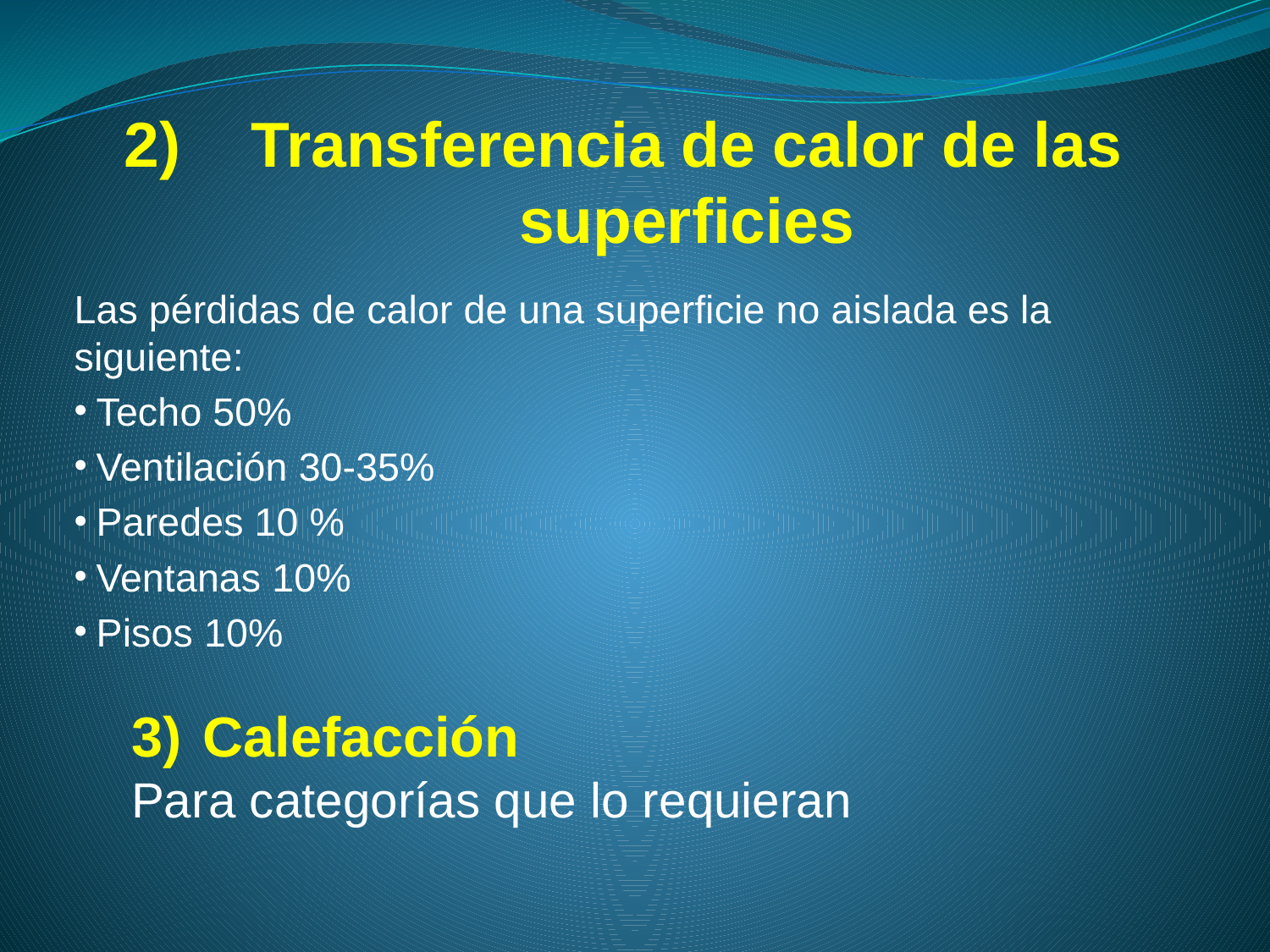

# Transferencia de calor de las superficies
Las pérdidas de calor de una superficie no aislada es la siguiente:
 Techo 50%
 Ventilación 30-35%
 Paredes 10 %
 Ventanas 10%
 Pisos 10%
Calefacción
Para categorías que lo requieran